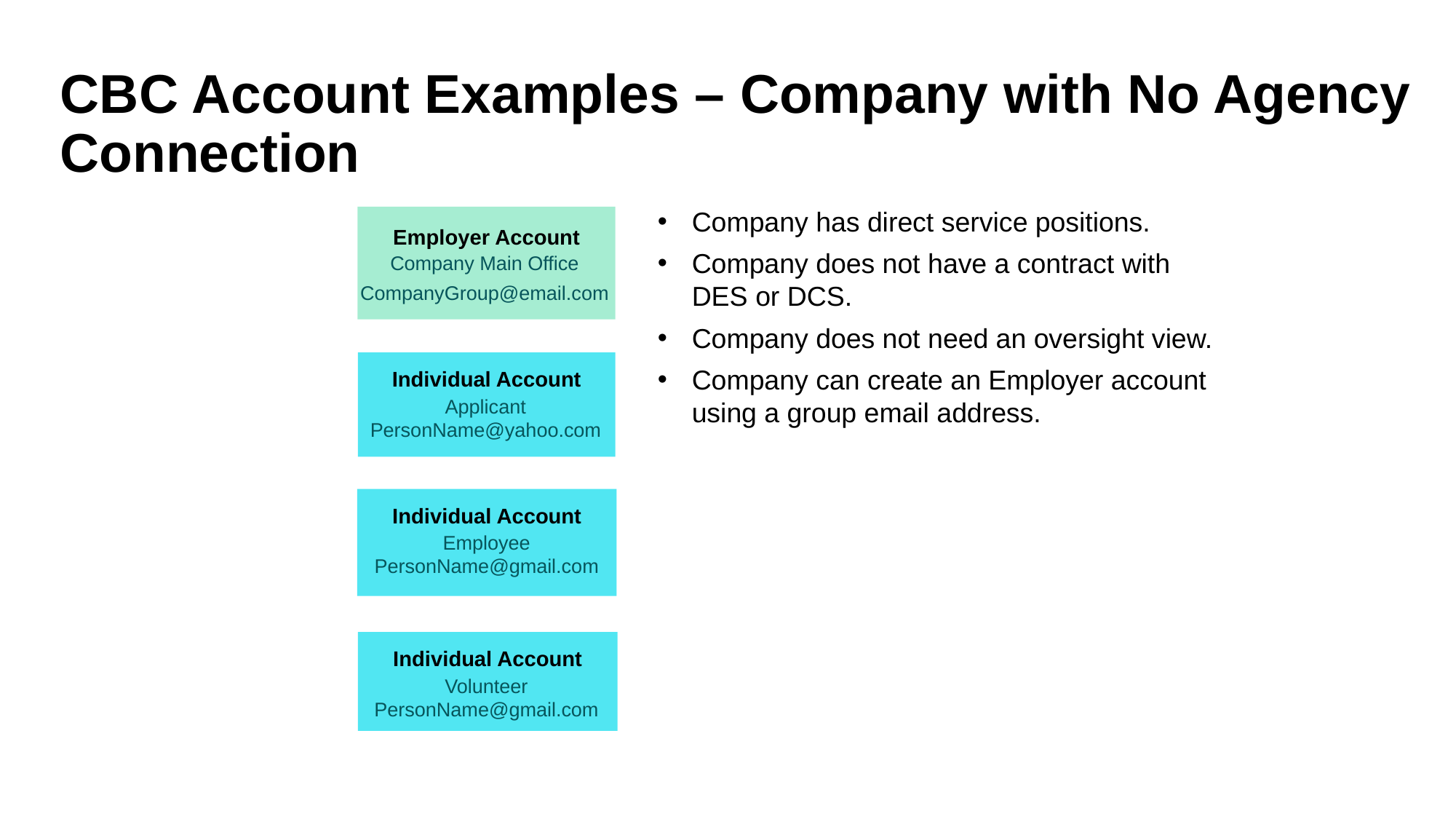

# CBC Account Examples – Company with No Agency Connection
Company has direct service positions.
Company does not have a contract with DES or DCS.
Company does not need an oversight view.
Company can create an Employer account using a group email address.
Employer Account
Company Main Office
CompanyGroup@email.com
Individual Account
Applicant
PersonName@yahoo.com
Individual Account
Employee
PersonName@gmail.com
Individual Account
Volunteer
PersonName@gmail.com